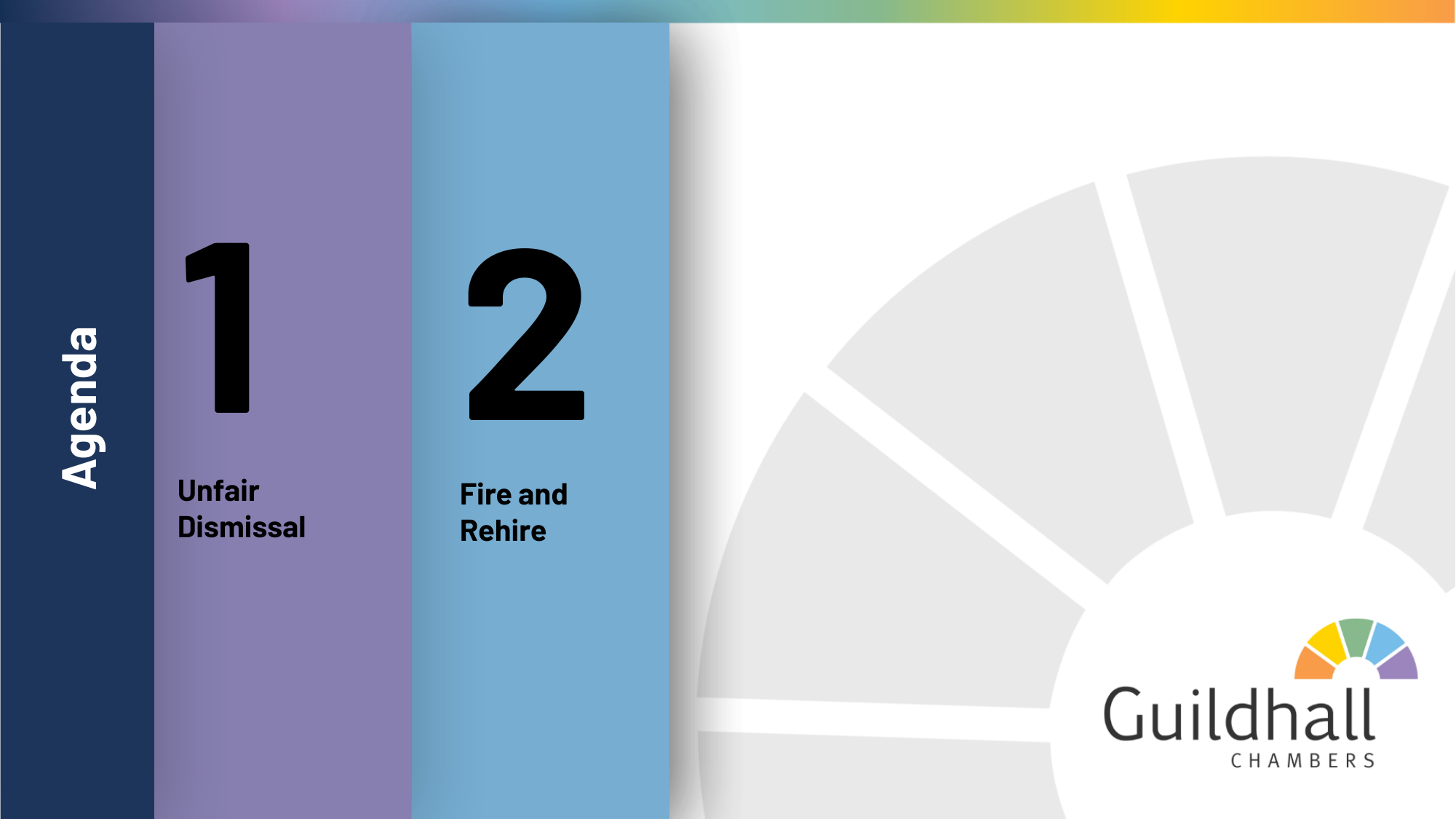

Agenda

1
Unfair Dismissal

5
Zero Hours

4
Family Friendly Rights

3
Harassment

2
Fire and Rehire